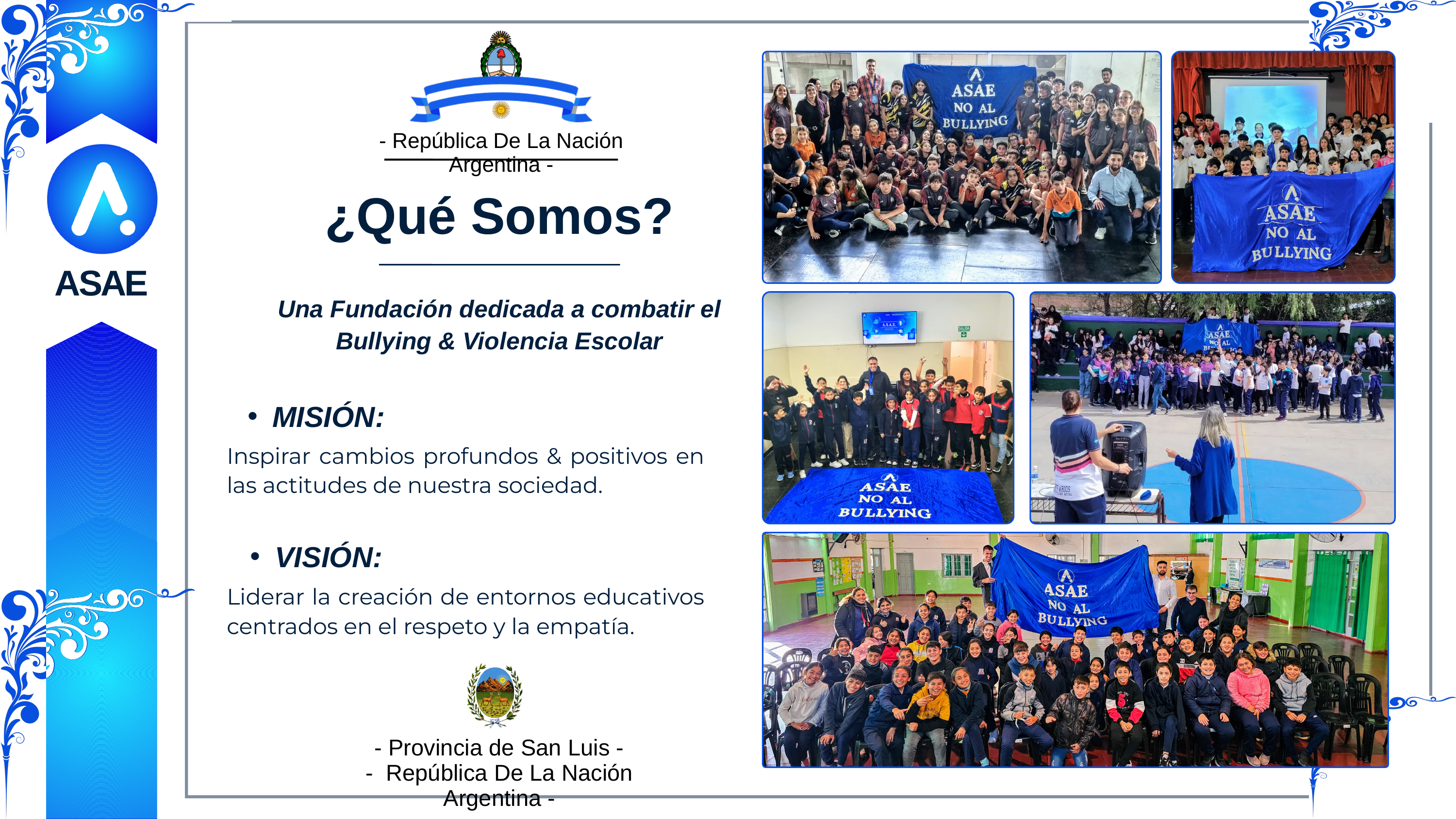

- República De La Nación Argentina -

¿Qué Somos?
ASAE

Una Fundación dedicada a combatir el Bullying & Violencia Escolar

MISIÓN:
Inspirar cambios profundos & positivos en las actitudes de nuestra sociedad.

VISIÓN:
Liderar la creación de entornos educativos centrados en el respeto y la empatía.

- Provincia de San Luis -
-  República De La Nación Argentina -